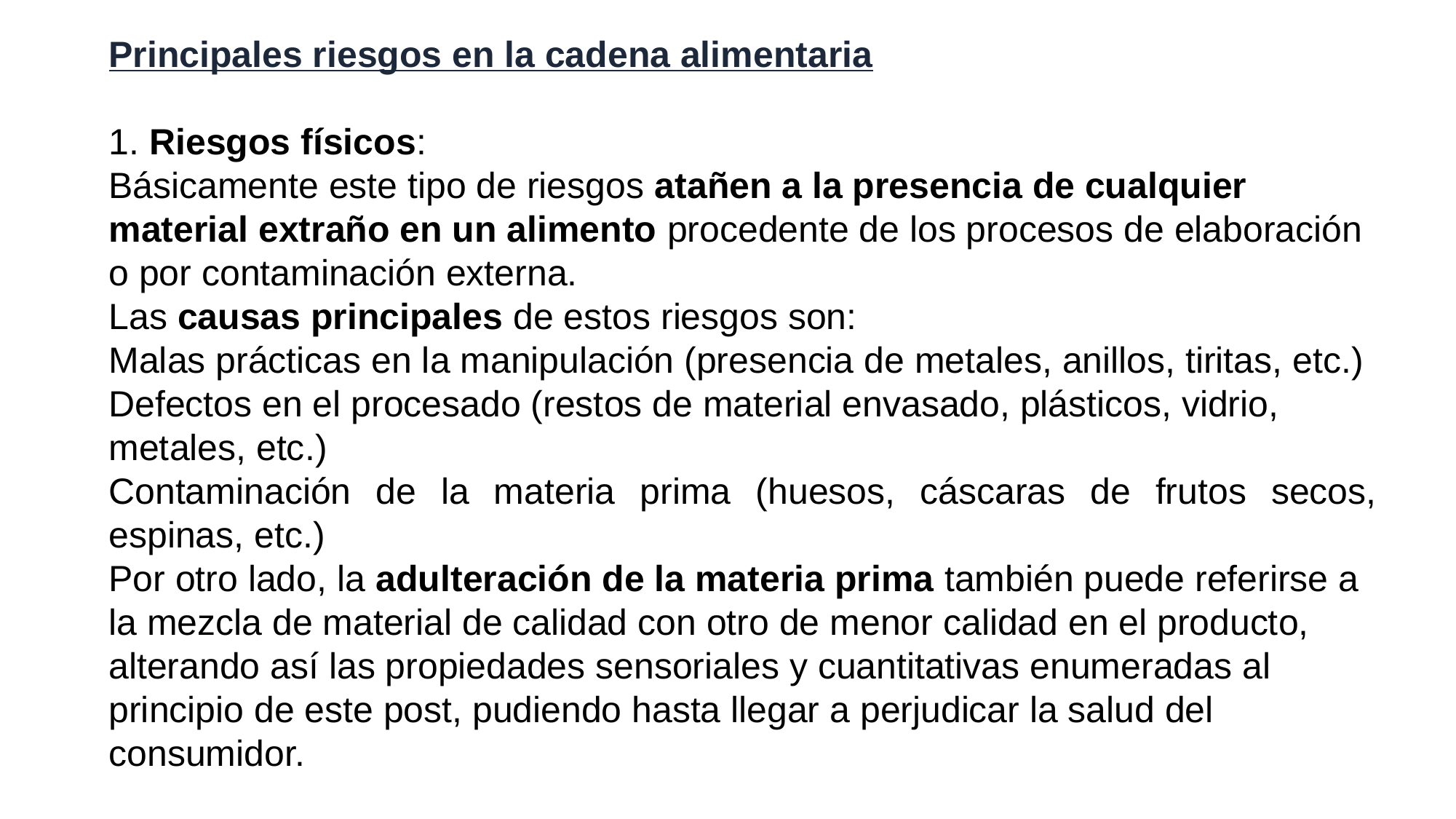

Principales riesgos en la cadena alimentaria

1. Riesgos físicos:
Básicamente este tipo de riesgos atañen a la presencia de cualquier material extraño en un alimento procedente de los procesos de elaboración o por contaminación externa.
Las causas principales de estos riesgos son:
Malas prácticas en la manipulación (presencia de metales, anillos, tiritas, etc.)
Defectos en el procesado (restos de material envasado, plásticos, vidrio, metales, etc.)
Contaminación de la materia prima (huesos, cáscaras de frutos secos, espinas, etc.)
Por otro lado, la adulteración de la materia prima también puede referirse a la mezcla de material de calidad con otro de menor calidad en el producto, alterando así las propiedades sensoriales y cuantitativas enumeradas al principio de este post, pudiendo hasta llegar a perjudicar la salud del consumidor.